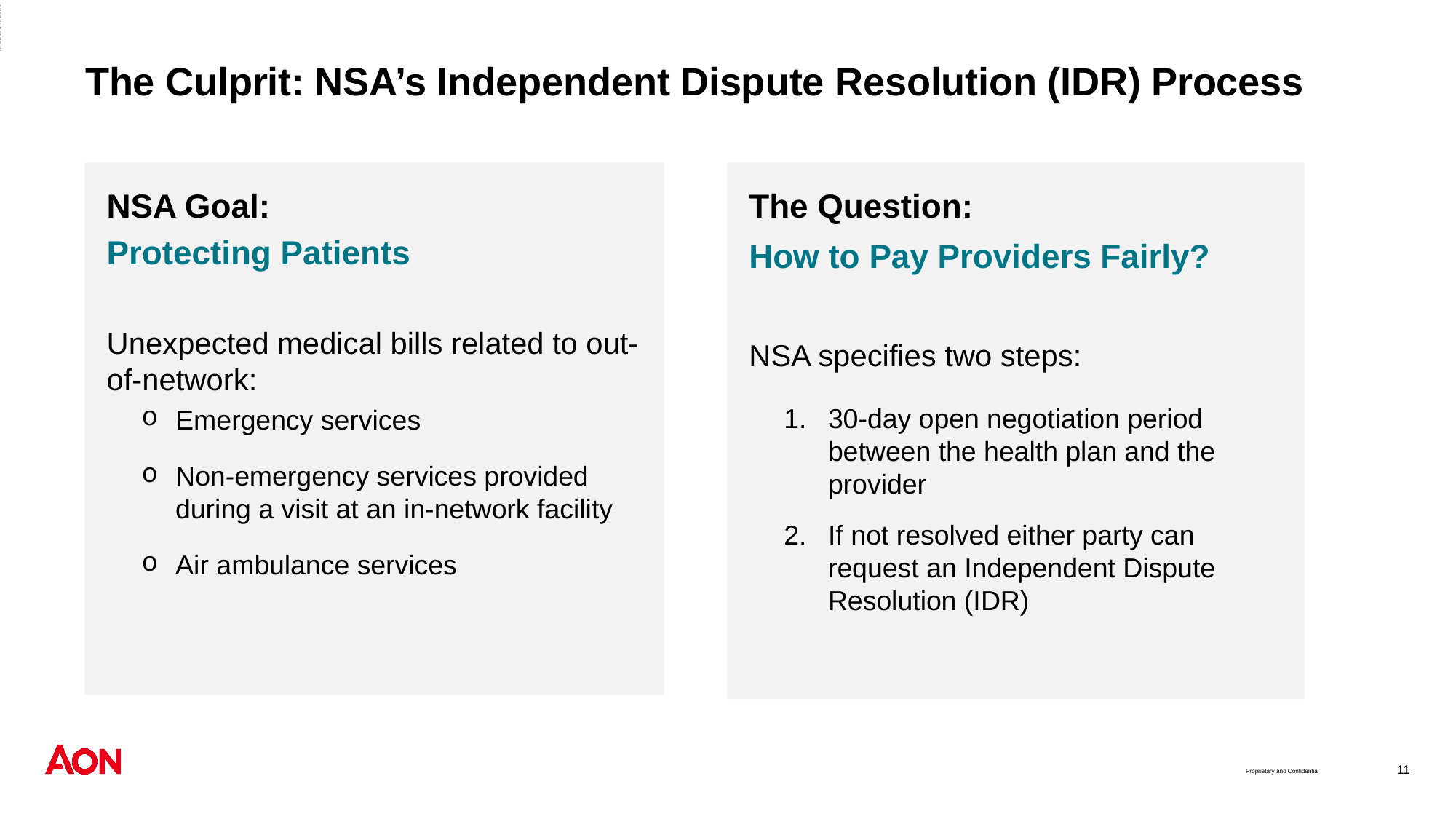

ADMASTER-STAMP!2962090-NRC
# The Culprit: NSA’s Independent Dispute Resolution (IDR) Process
NSA Goal:
Protecting Patients

Unexpected medical bills related to out-of-network:
Emergency services
Non-emergency services provided during a visit at an in-network facility
Air ambulance services
The Question:
How to Pay Providers Fairly?

NSA specifies two steps:

30-day open negotiation period between the health plan and the provider
If not resolved either party can request an Independent Dispute Resolution (IDR)
11
11
Proprietary and Confidential